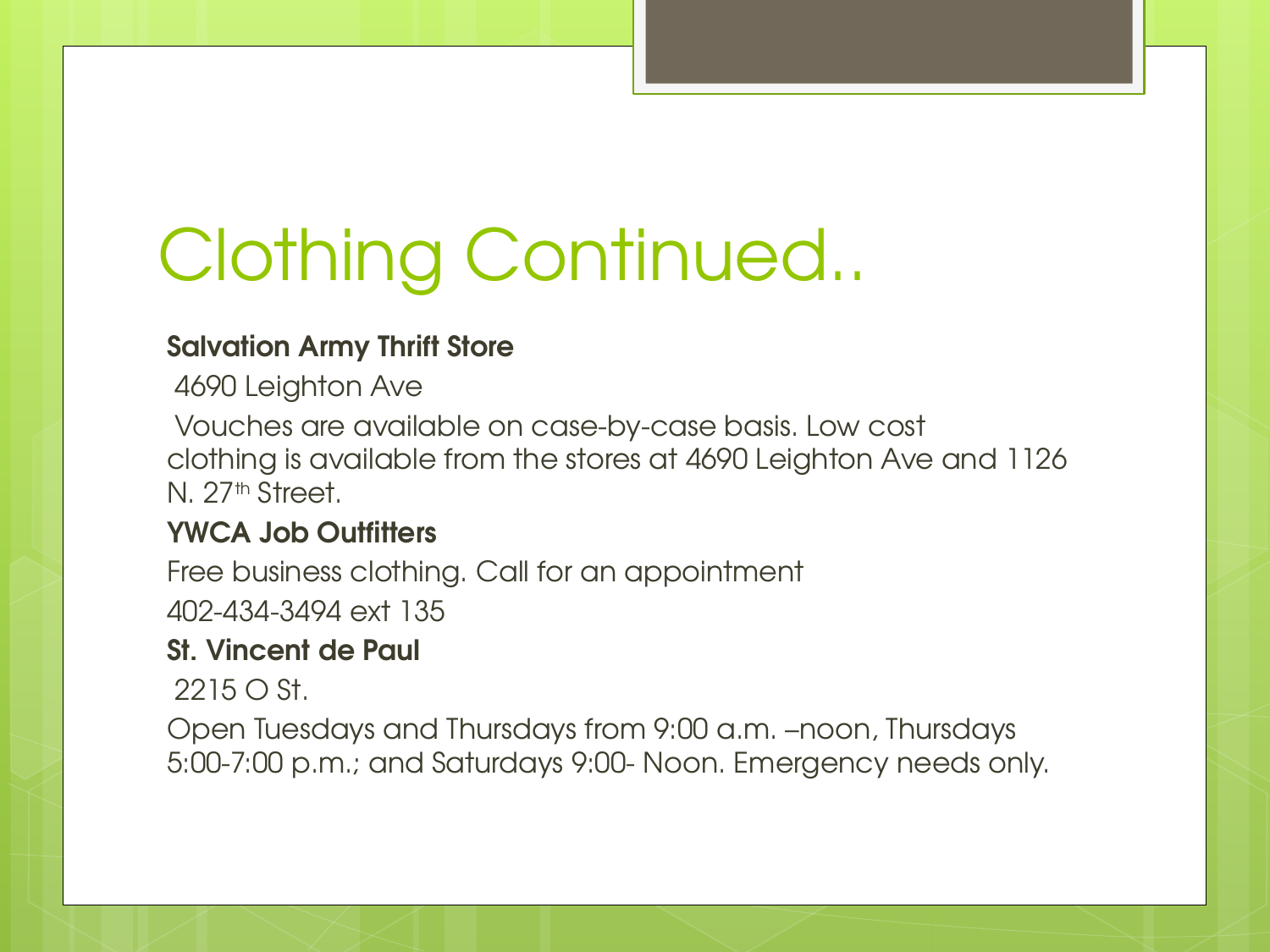

# Clothing Continued..
Salvation Army Thrift Store
 4690 Leighton Ave
 Vouches are available on case-by-case basis. Low cost      clothing is available from the stores at 4690 Leighton Ave and 1126 N. 27th Street.
YWCA Job Outfitters
Free business clothing. Call for an appointment
402-434-3494 ext 135
St. Vincent de Paul
 2215 O St.
Open Tuesdays and Thursdays from 9:00 a.m. –noon, Thursdays 5:00-7:00 p.m.; and Saturdays 9:00- Noon. Emergency needs only.